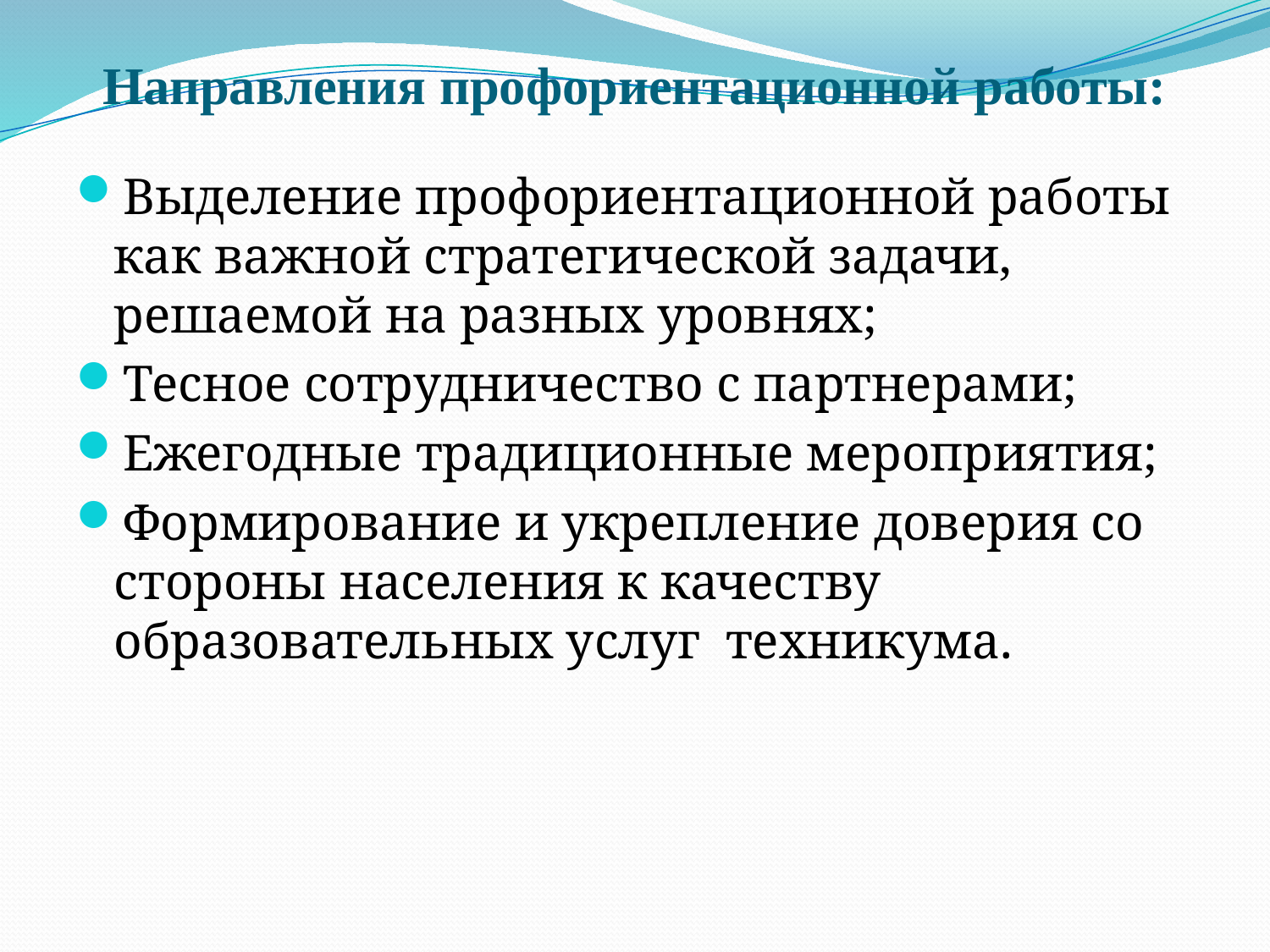

# Направления профориентационной работы:
Выделение профориентационной работы как важной стратегической задачи, решаемой на разных уровнях;
Тесное сотрудничество с партнерами;
Ежегодные традиционные мероприятия;
Формирование и укрепление доверия со стороны населения к качеству образовательных услуг  техникума.